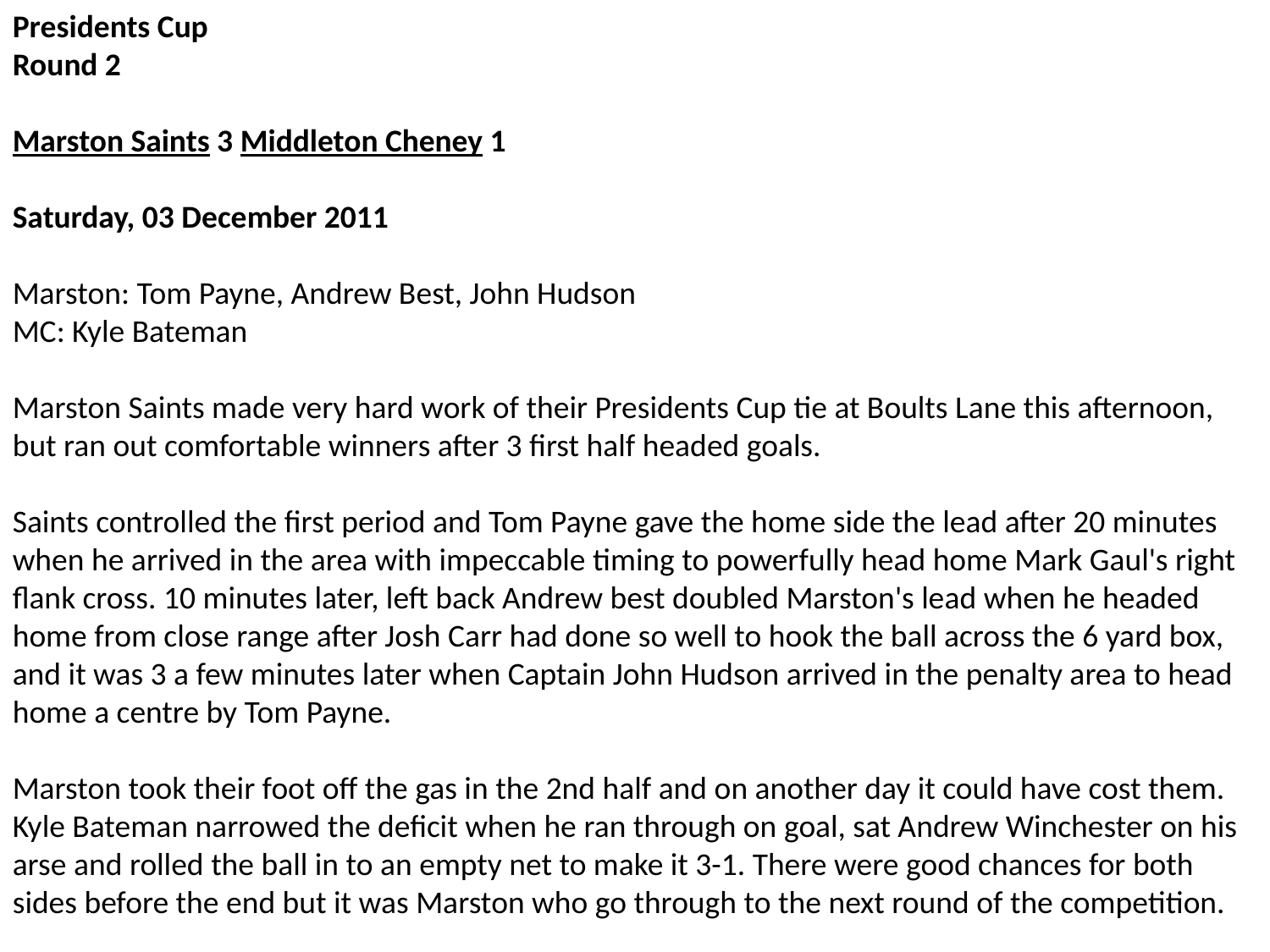

Presidents Cup
Round 2
Marston Saints 3 Middleton Cheney 1
Saturday, 03 December 2011
Marston: Tom Payne, Andrew Best, John Hudson
MC: Kyle Bateman
Marston Saints made very hard work of their Presidents Cup tie at Boults Lane this afternoon, but ran out comfortable winners after 3 first half headed goals.
Saints controlled the first period and Tom Payne gave the home side the lead after 20 minutes when he arrived in the area with impeccable timing to powerfully head home Mark Gaul's right flank cross. 10 minutes later, left back Andrew best doubled Marston's lead when he headed home from close range after Josh Carr had done so well to hook the ball across the 6 yard box, and it was 3 a few minutes later when Captain John Hudson arrived in the penalty area to head home a centre by Tom Payne.
Marston took their foot off the gas in the 2nd half and on another day it could have cost them. Kyle Bateman narrowed the deficit when he ran through on goal, sat Andrew Winchester on his arse and rolled the ball in to an empty net to make it 3-1. There were good chances for both sides before the end but it was Marston who go through to the next round of the competition.